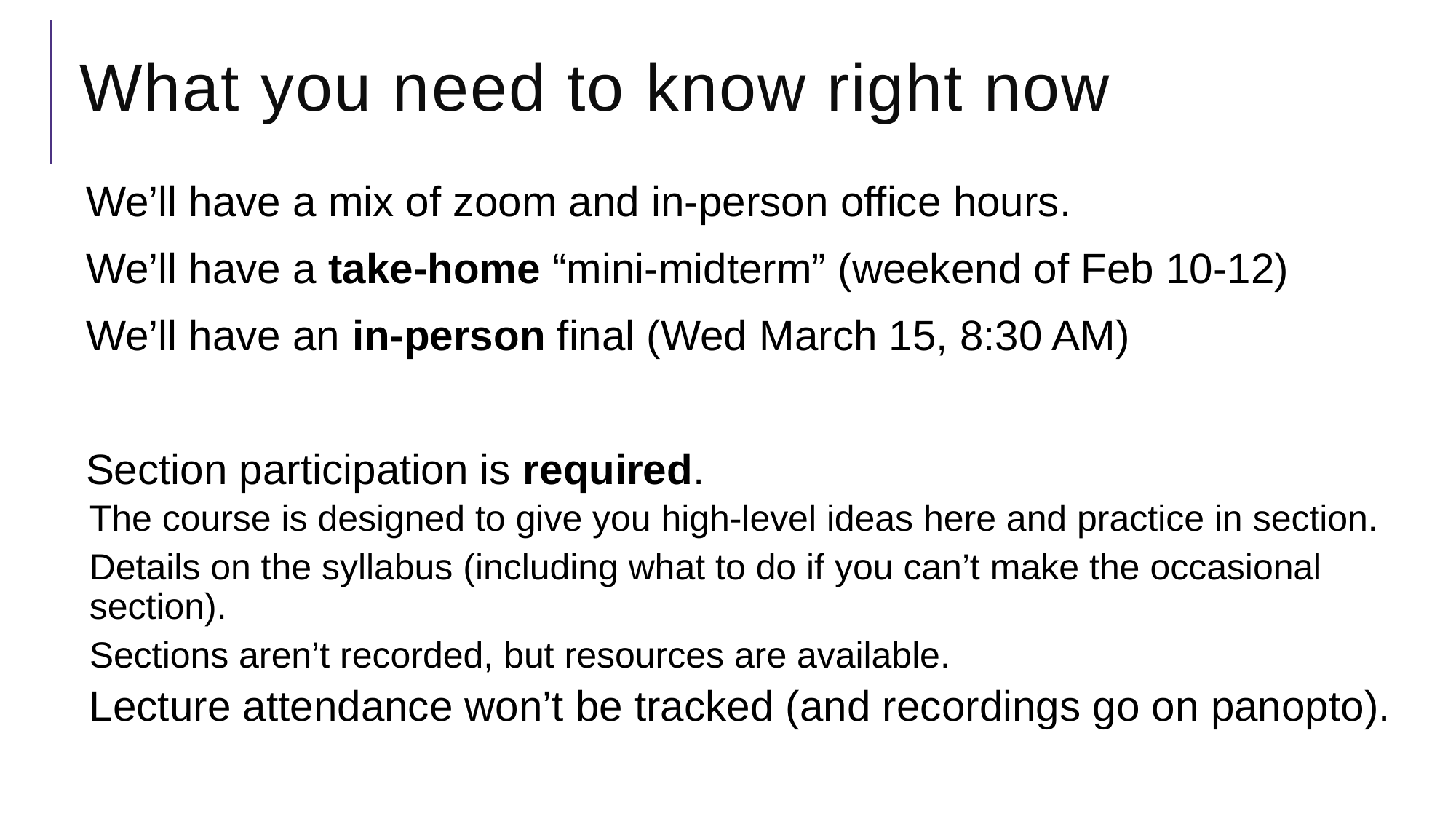

# What you need to know right now
We’ll have a mix of zoom and in-person office hours.
We’ll have a take-home “mini-midterm” (weekend of Feb 10-12)
We’ll have an in-person final (Wed March 15, 8:30 AM)

Section participation is required.
The course is designed to give you high-level ideas here and practice in section.
Details on the syllabus (including what to do if you can’t make the occasional section).
Sections aren’t recorded, but resources are available.
Lecture attendance won’t be tracked (and recordings go on panopto).